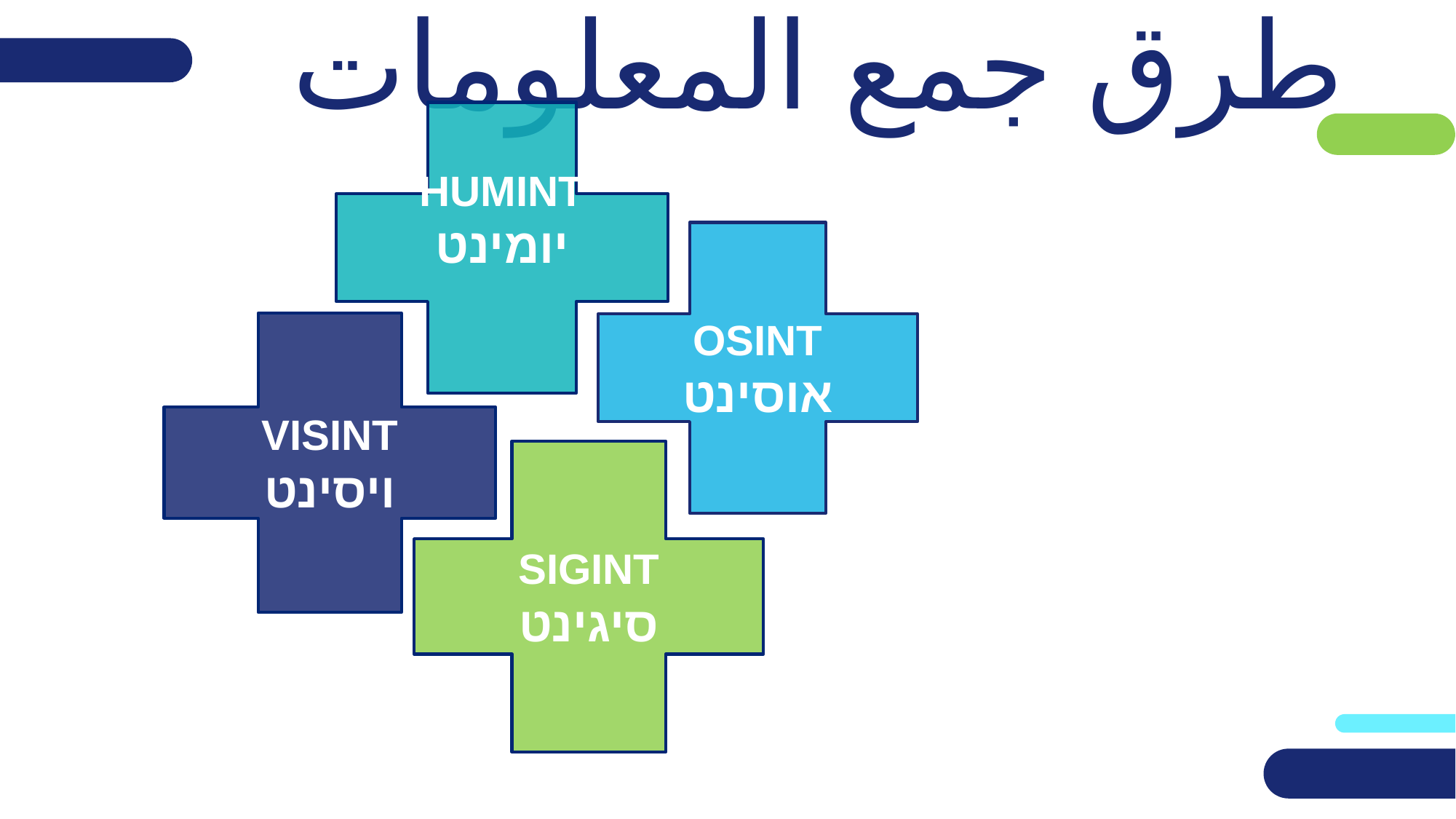

# طرق جمع المعلومات
HUMINT
יומינט

OSINT
אוסינט
VISINT
ויסינט
SIGINT
סיגינט